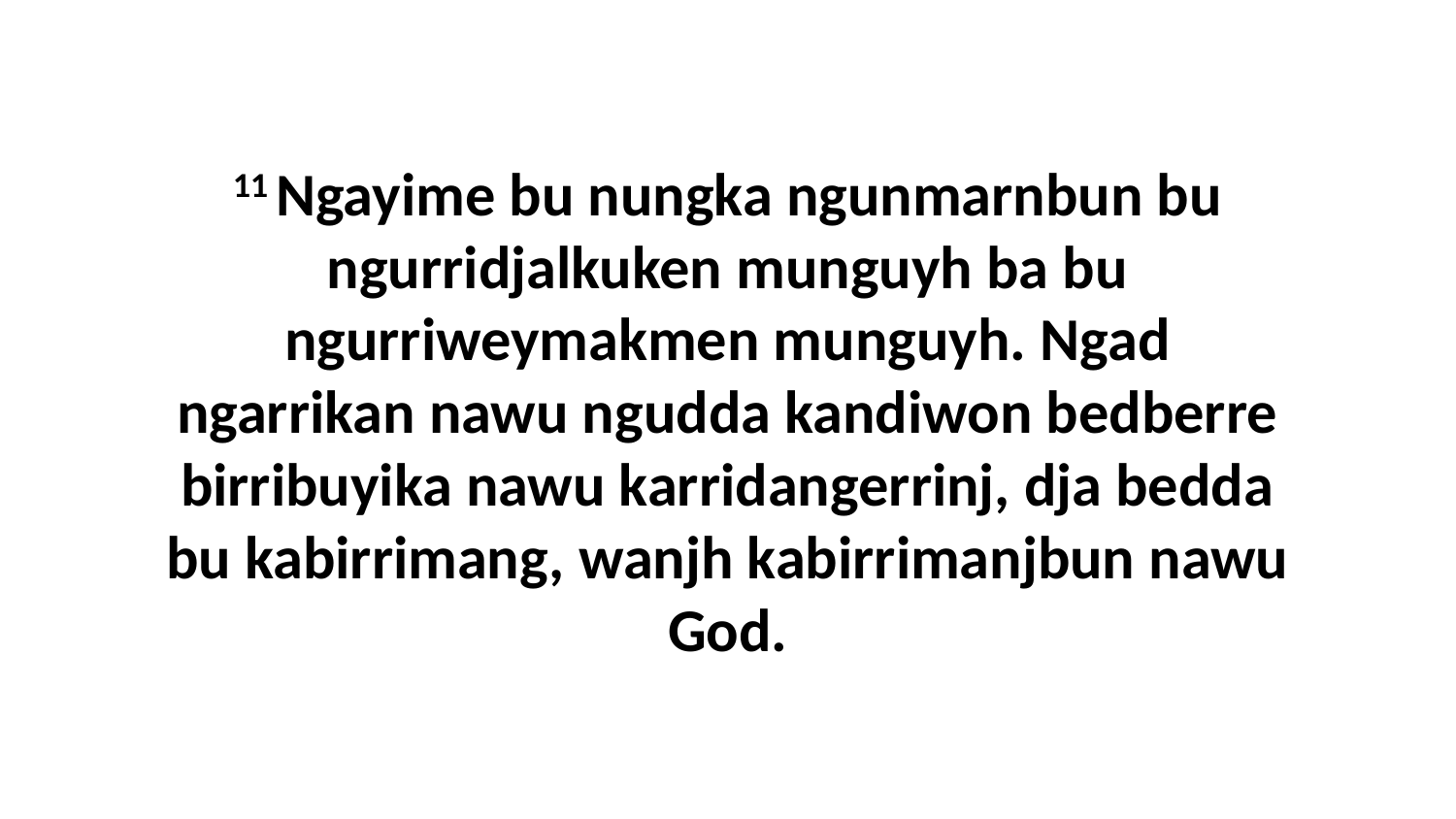

11 Ngayime bu nungka ngunmarnbun bu ngurridjalkuken munguyh ba bu ngurriweymakmen munguyh. Ngad ngarrikan nawu ngudda kandiwon bedberre birribuyika nawu karridangerrinj, dja bedda bu kabirrimang, wanjh kabirrimanjbun nawu God.